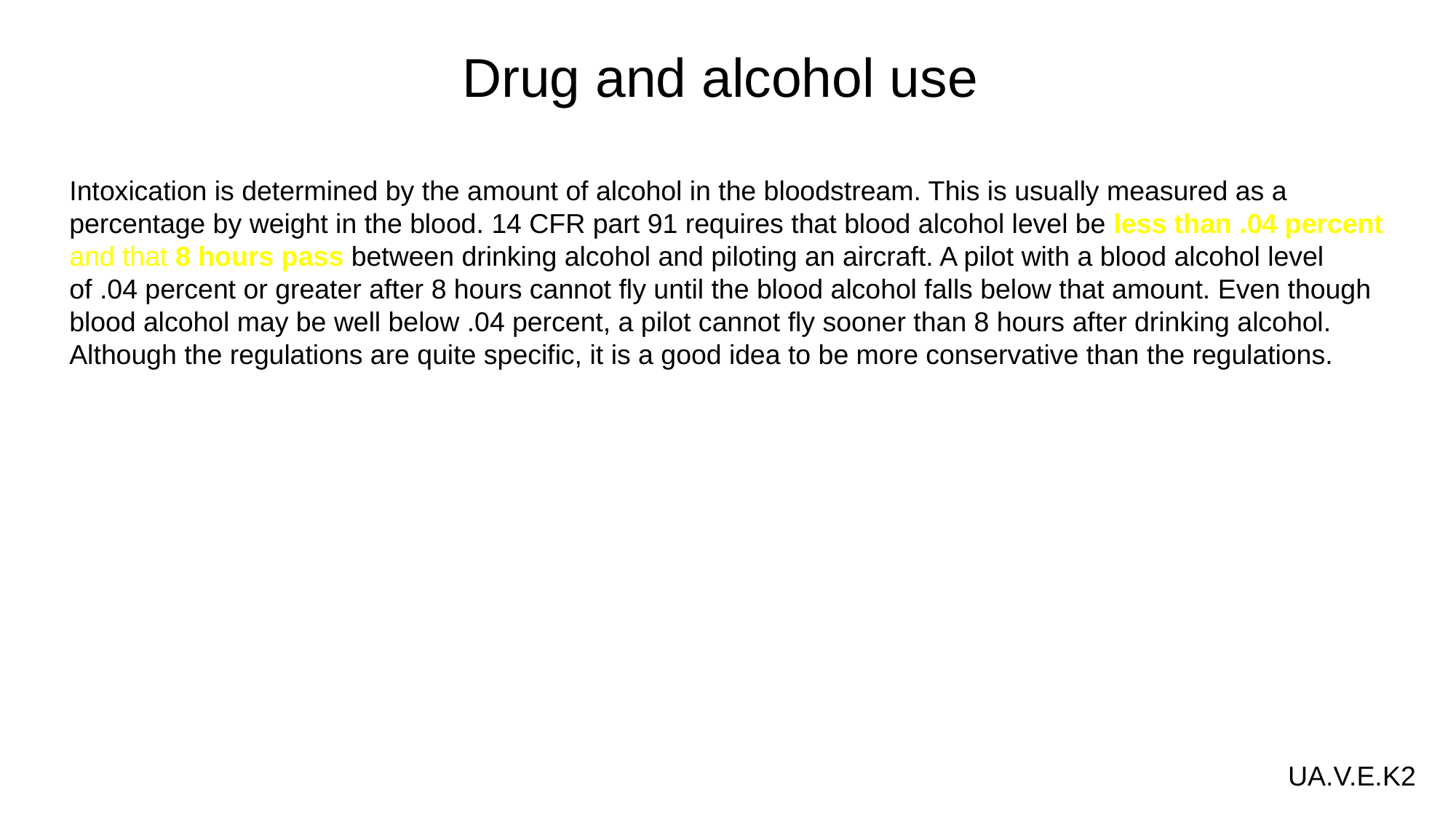

Drug and alcohol use
Intoxication is determined by the amount of alcohol in the bloodstream. This is usually measured as a percentage by weight in the blood. 14 CFR part 91 requires that blood alcohol level be less than .04 percent and that 8 hours pass between drinking alcohol and piloting an aircraft. A pilot with a blood alcohol level of .04 percent or greater after 8 hours cannot fly until the blood alcohol falls below that amount. Even though blood alcohol may be well below .04 percent, a pilot cannot fly sooner than 8 hours after drinking alcohol. Although the regulations are quite specific, it is a good idea to be more conservative than the regulations.
UA.V.E.K2